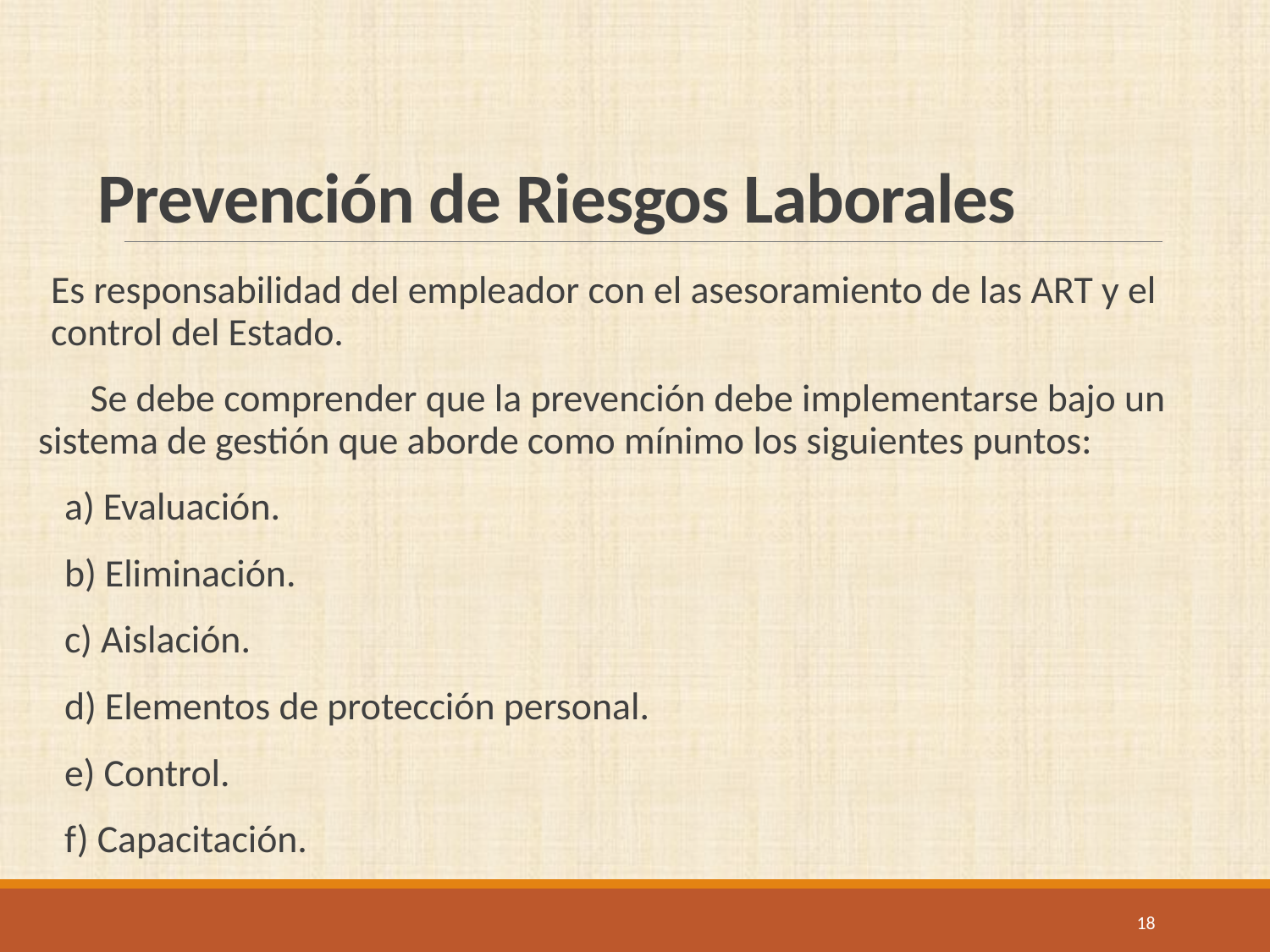

# Prevención de Riesgos Laborales
Es responsabilidad del empleador con el asesoramiento de las ART y el control del Estado.
      Se debe comprender que la prevención debe implementarse bajo un sistema de gestión que aborde como mínimo los siguientes puntos:
   a) Evaluación.
   b) Eliminación.
   c) Aislación.
   d) Elementos de protección personal.
   e) Control.
   f) Capacitación.
18